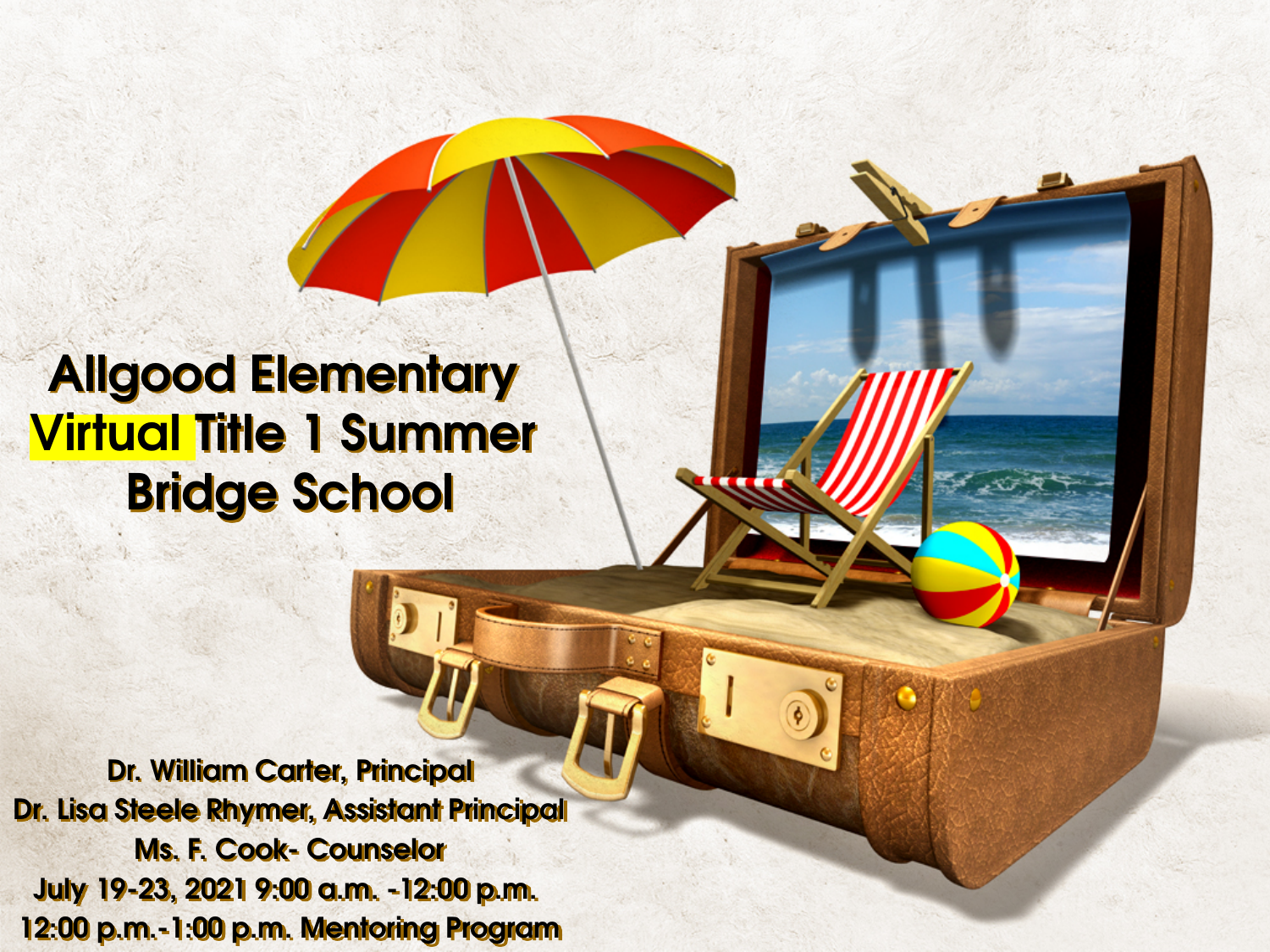

# Allgood Elementary Virtual Title 1 Summer Bridge School
Dr. William Carter, Principal
Dr. Lisa Steele Rhymer, Assistant Principal
Ms. F. Cook- Counselor
July 19-23, 2021 9:00 a.m. -12:00 p.m.
12:00 p.m.-1:00 p.m. Mentoring Program